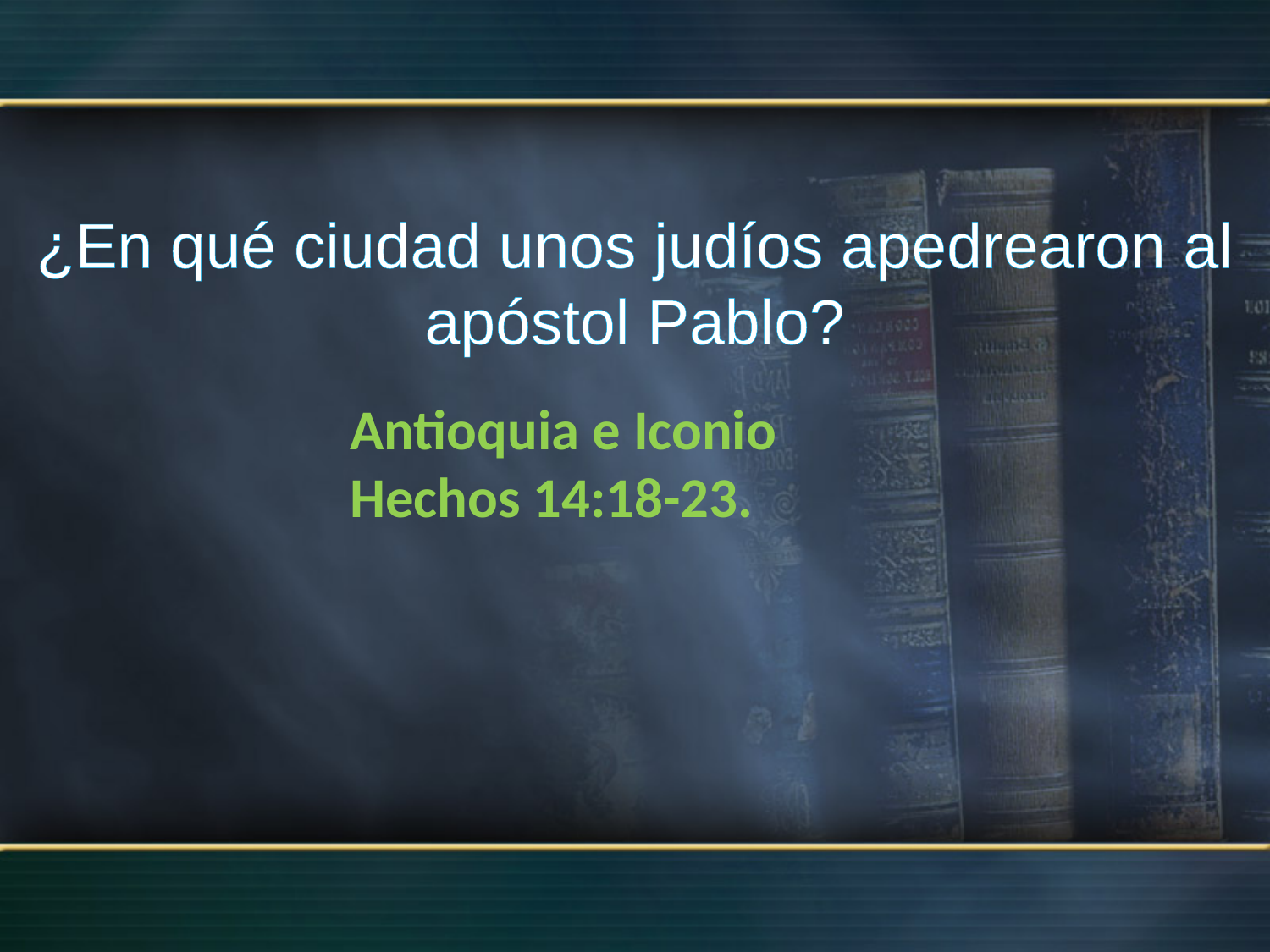

¿En qué ciudad unos judíos apedrearon al apóstol Pablo?
Antioquia e Iconio
Hechos 14:18-23.